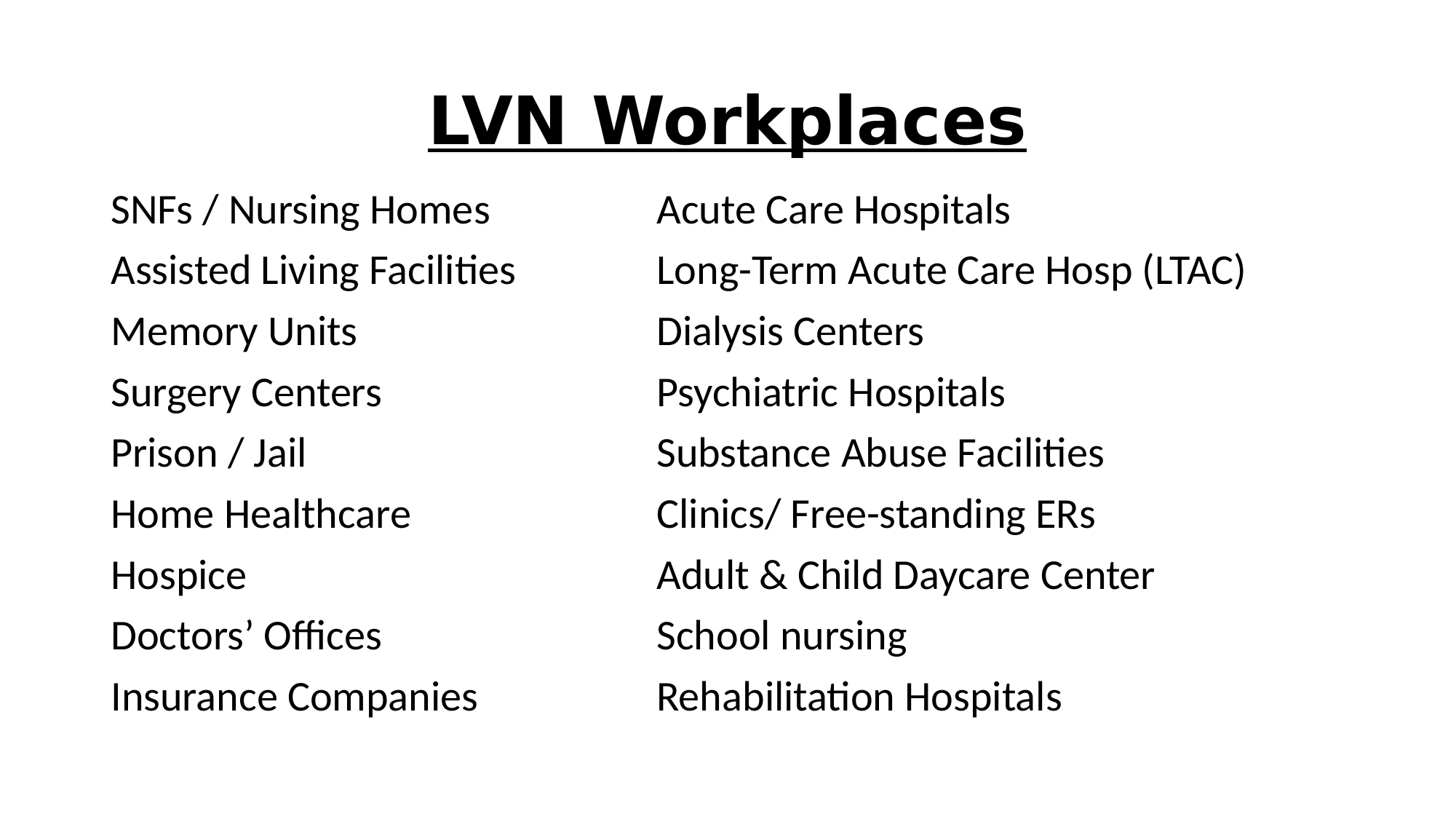

# LVN Workplaces
SNFs / Nursing Homes		Acute Care Hospitals
Assisted Living Facilities		Long-Term Acute Care Hosp (LTAC)
Memory Units			Dialysis Centers
Surgery Centers			Psychiatric Hospitals
Prison / Jail				Substance Abuse Facilities
Home Healthcare			Clinics/ Free-standing ERs
Hospice				Adult & Child Daycare Center
Doctors’ Offices			School nursing
Insurance Companies		Rehabilitation Hospitals